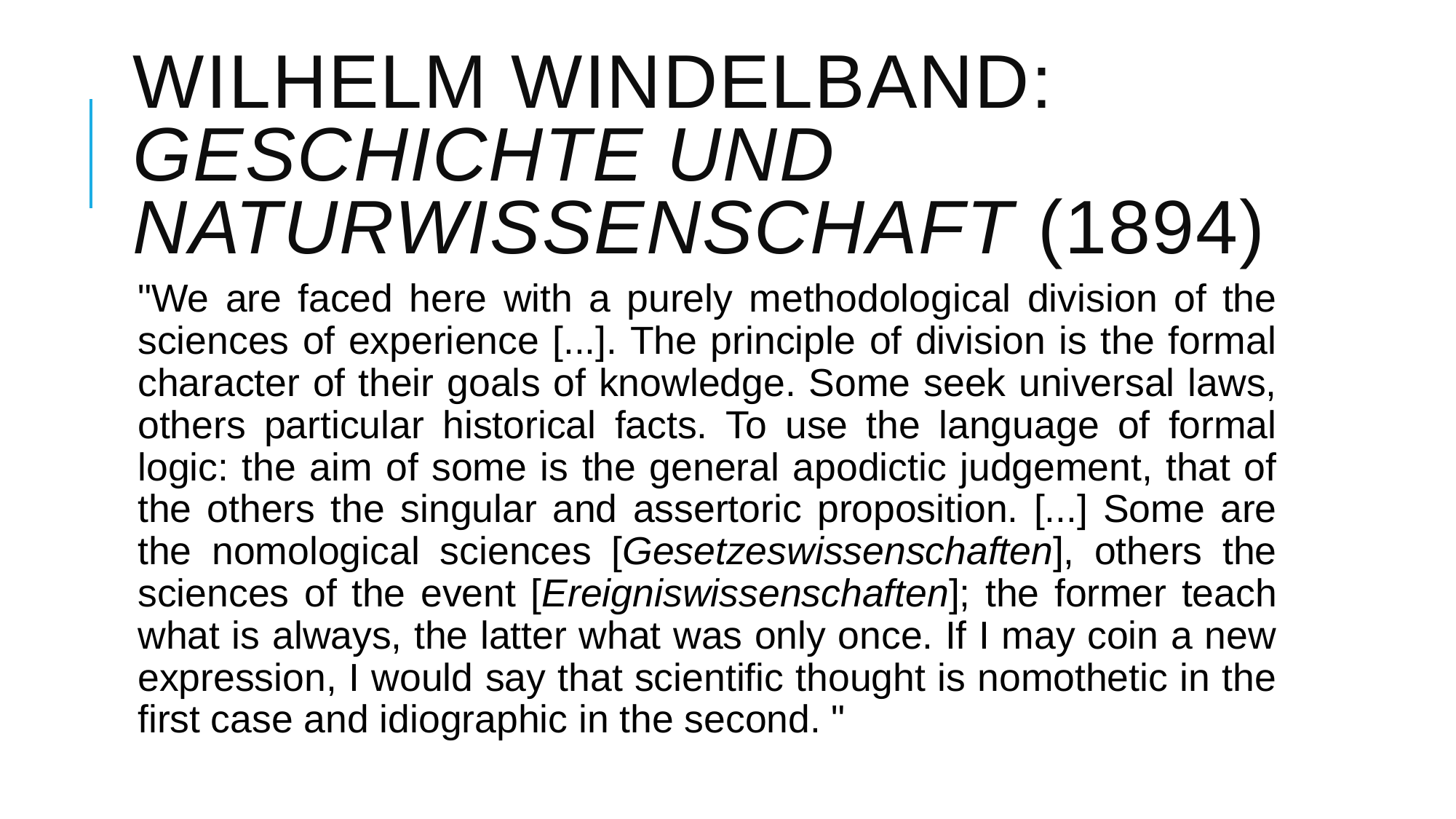

# Wilhelm Windelband: Geschichte und Naturwissenschaft (1894)
"We are faced here with a purely methodological division of the sciences of experience [...]. The principle of division is the formal character of their goals of knowledge. Some seek universal laws, others particular historical facts. To use the language of formal logic: the aim of some is the general apodictic judgement, that of the others the singular and assertoric proposition. [...] Some are the nomological sciences [Gesetzeswissenschaften], others the sciences of the event [Ereigniswissenschaften]; the former teach what is always, the latter what was only once. If I may coin a new expression, I would say that scientific thought is nomothetic in the first case and idiographic in the second. "